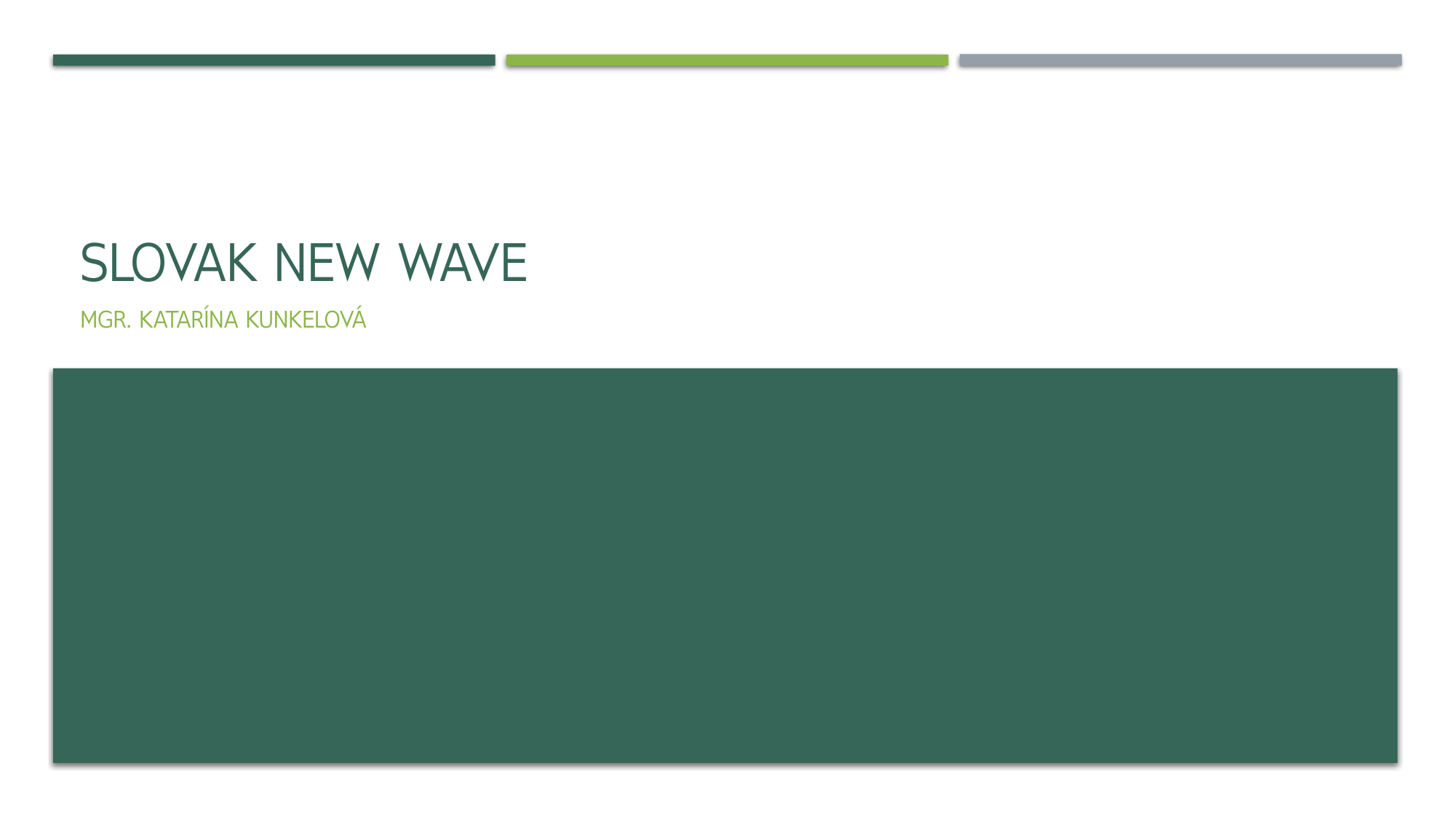

# Slovak new wave
Mgr. Katarína Kunkelová